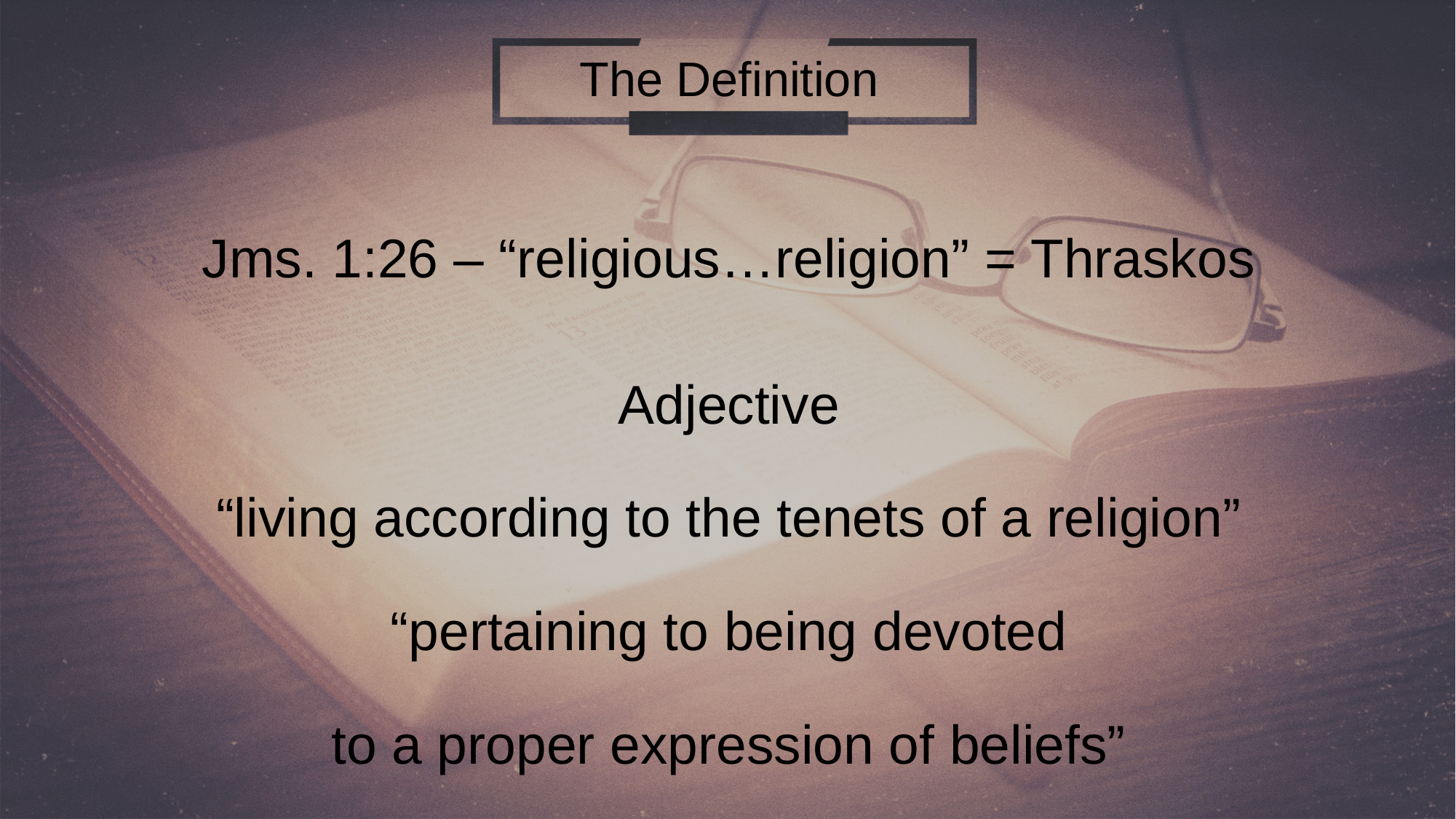

# The Definition
Jms. 1:26 – “religious…religion” = Thraskos
Adjective
“living according to the tenets of a religion”
“pertaining to being devoted
to a proper expression of beliefs”